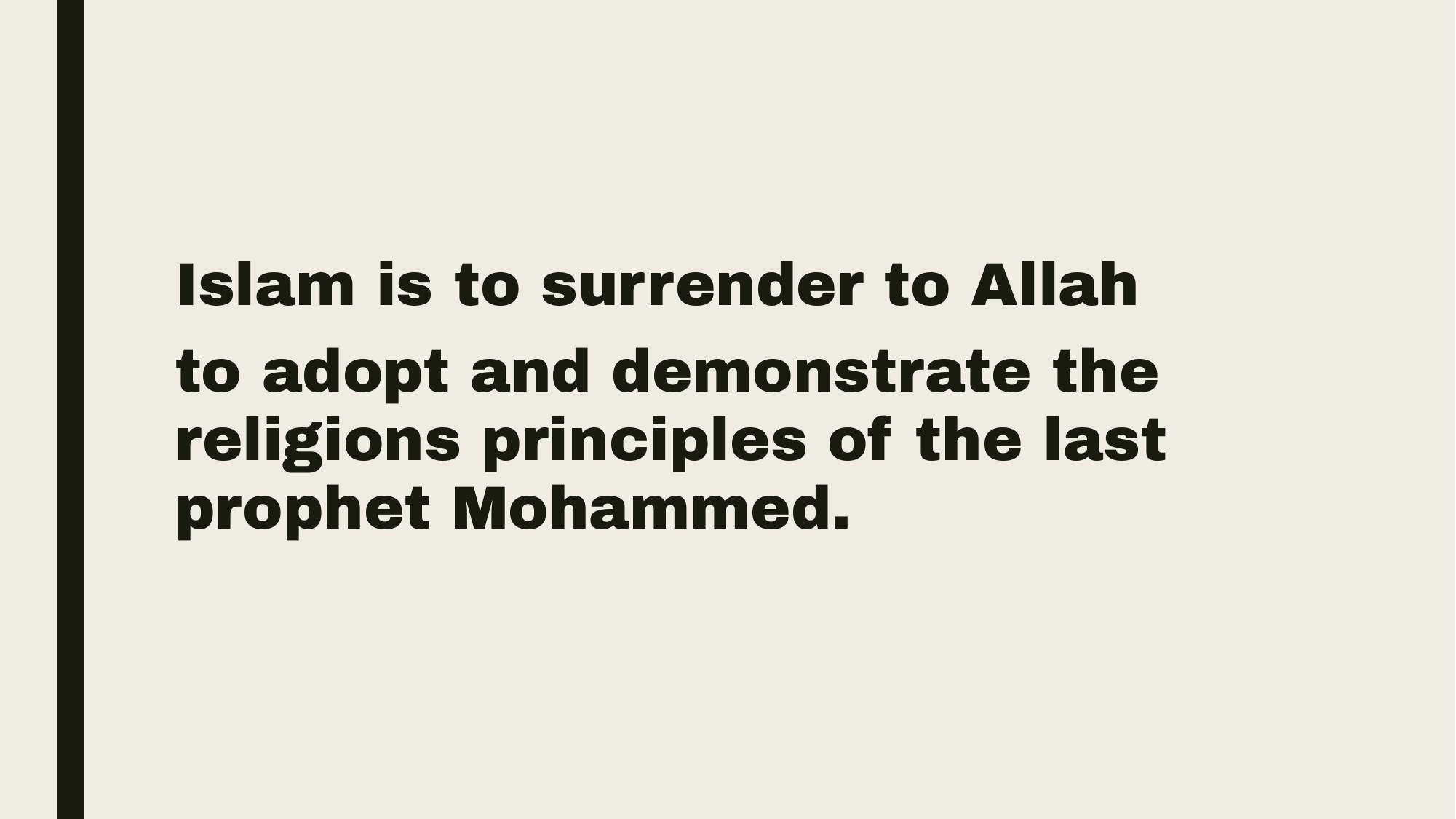

Islam is to surrender to Allah
to adopt and demonstrate the religions principles of the last prophet Mohammed.